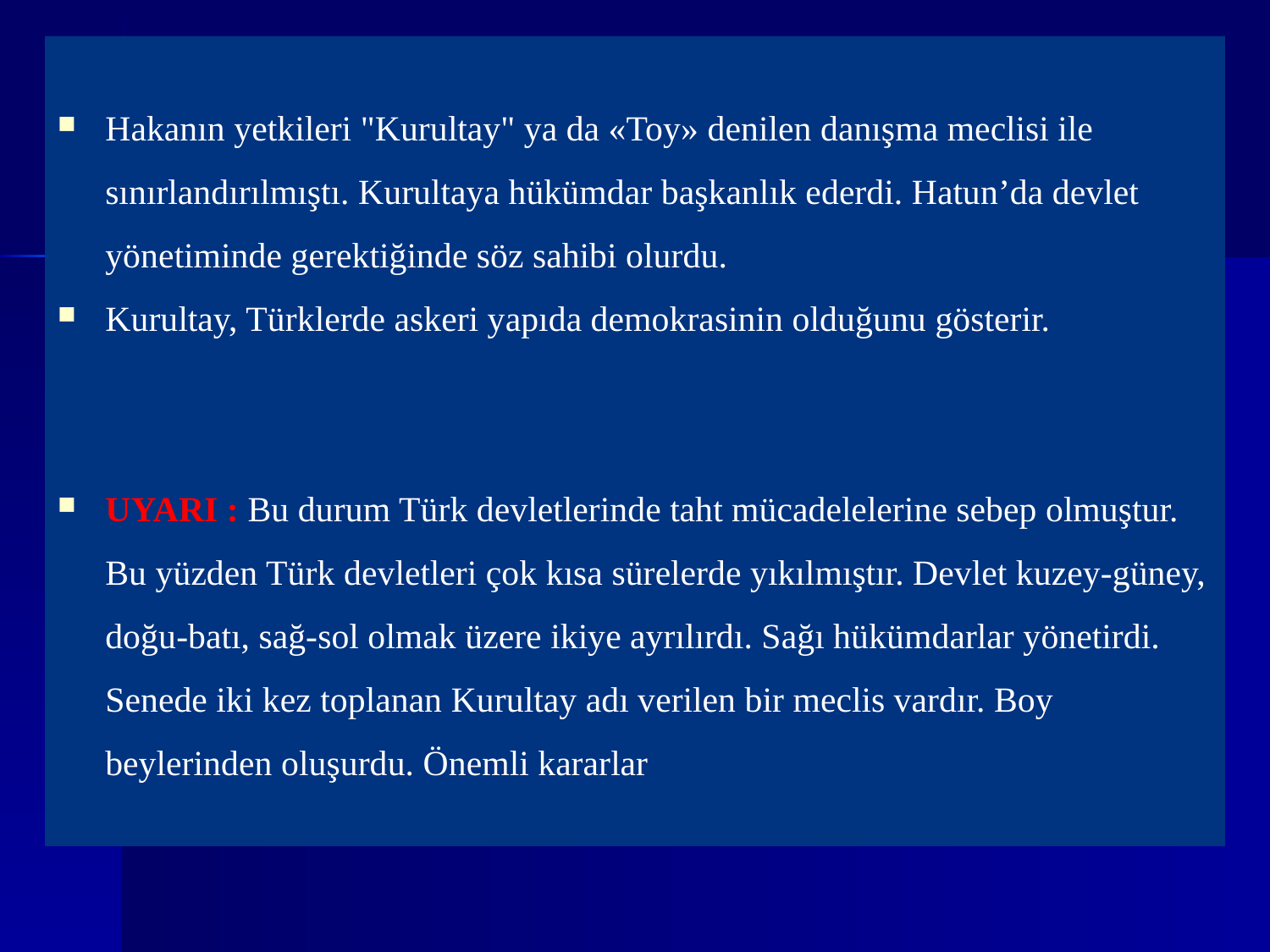

Hakanın yetkileri "Kurultay" ya da «Toy» denilen danışma meclisi ile sınırlandırılmıştı. Kurultaya hükümdar başkanlık ederdi. Hatun’da devlet yönetiminde gerektiğinde söz sahibi olurdu.
Kurultay, Türklerde askeri yapıda demokrasinin olduğunu gösterir.

UYARI : Bu durum Türk devletlerinde taht mücadelelerine sebep olmuştur. Bu yüzden Türk devletleri çok kısa sürelerde yıkılmıştır. Devlet kuzey-güney, doğu-batı, sağ-sol olmak üzere ikiye ayrılırdı. Sağı hükümdarlar yönetirdi. Senede iki kez toplanan Kurultay adı verilen bir meclis vardır. Boy beylerinden oluşurdu. Önemli kararlar